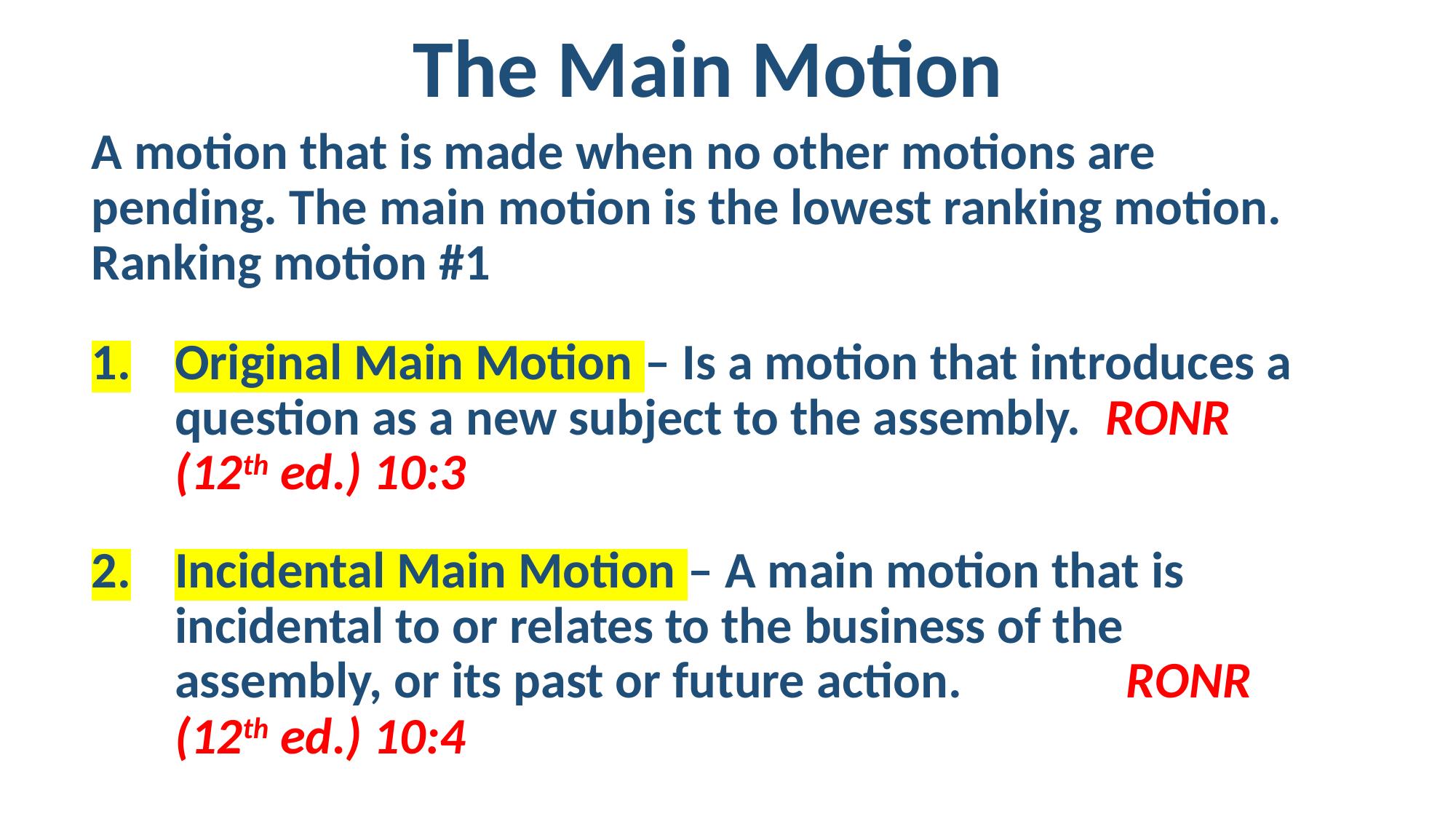

# The Main Motion
A motion that is made when no other motions are pending. The main motion is the lowest ranking motion.  Ranking motion #1

Original Main Motion – Is a motion that introduces a question as a new subject to the assembly.  RONR (12th ed.) 10:3

Incidental Main Motion – A main motion that is incidental to or relates to the business of the assembly, or its past or future action.              RONR (12th ed.) 10:4